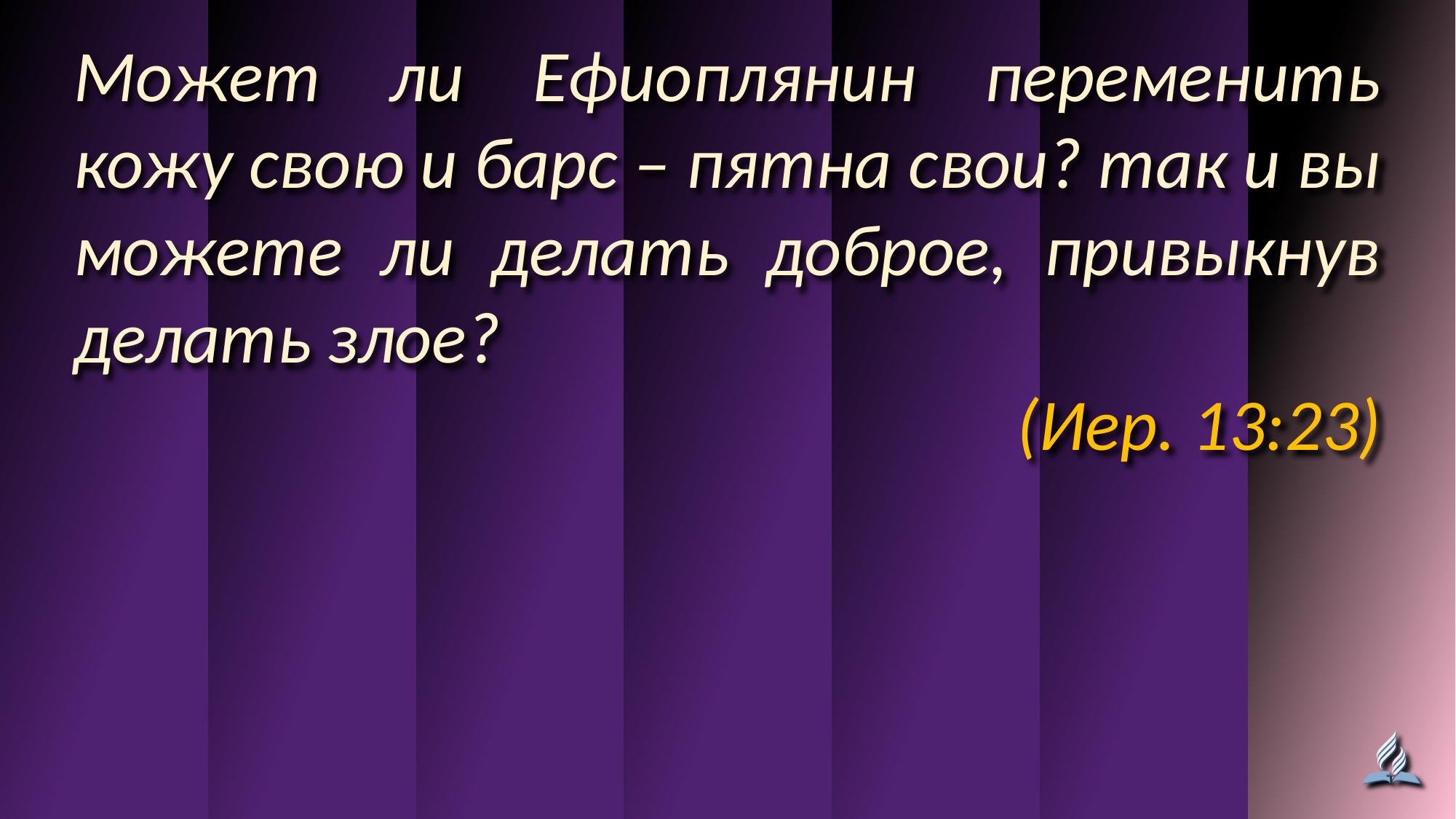

Может ли Ефиоплянин переменить кожу свою и барс – пятна свои? так и вы можете ли делать доброе, привыкнув делать злое?
(Иер. 13:23)